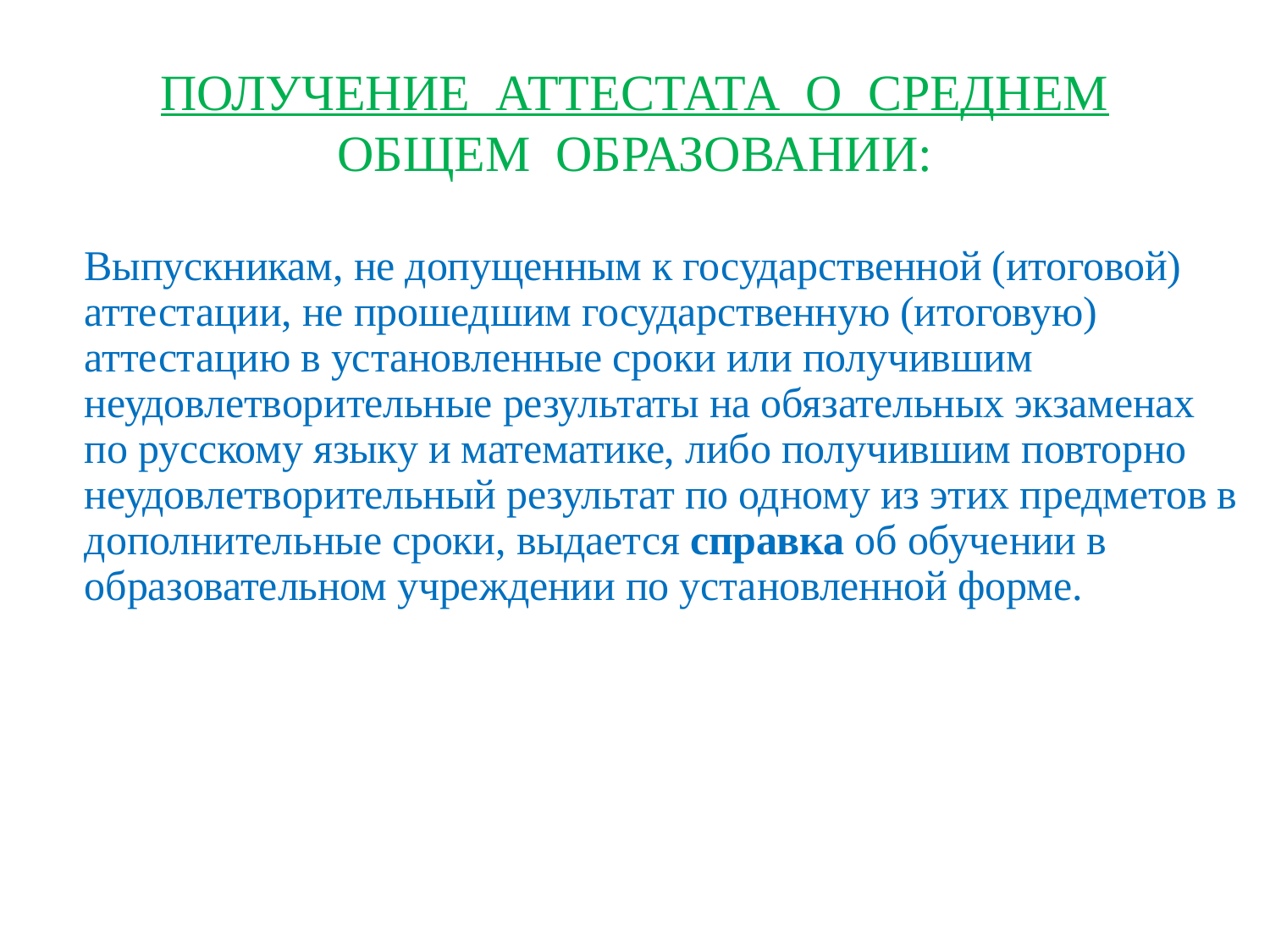

# ПОЛУЧЕНИЕ  АТТЕСТАТА  О  СРЕДНЕМ ОБЩЕМ  ОБРАЗОВАНИИ:
| Выпускникам, не допущенным к государственной (итоговой) аттестации, не прошедшим государственную (итоговую) аттестацию в установленные сроки или получившим неудовлетворительные результаты на обязательных экзаменах по русскому языку и математике, либо получившим повторно неудовлетворительный результат по одному из этих предметов в дополнительные сроки, выдается справка об обучении в образовательном учреждении по установленной форме. |
| --- |